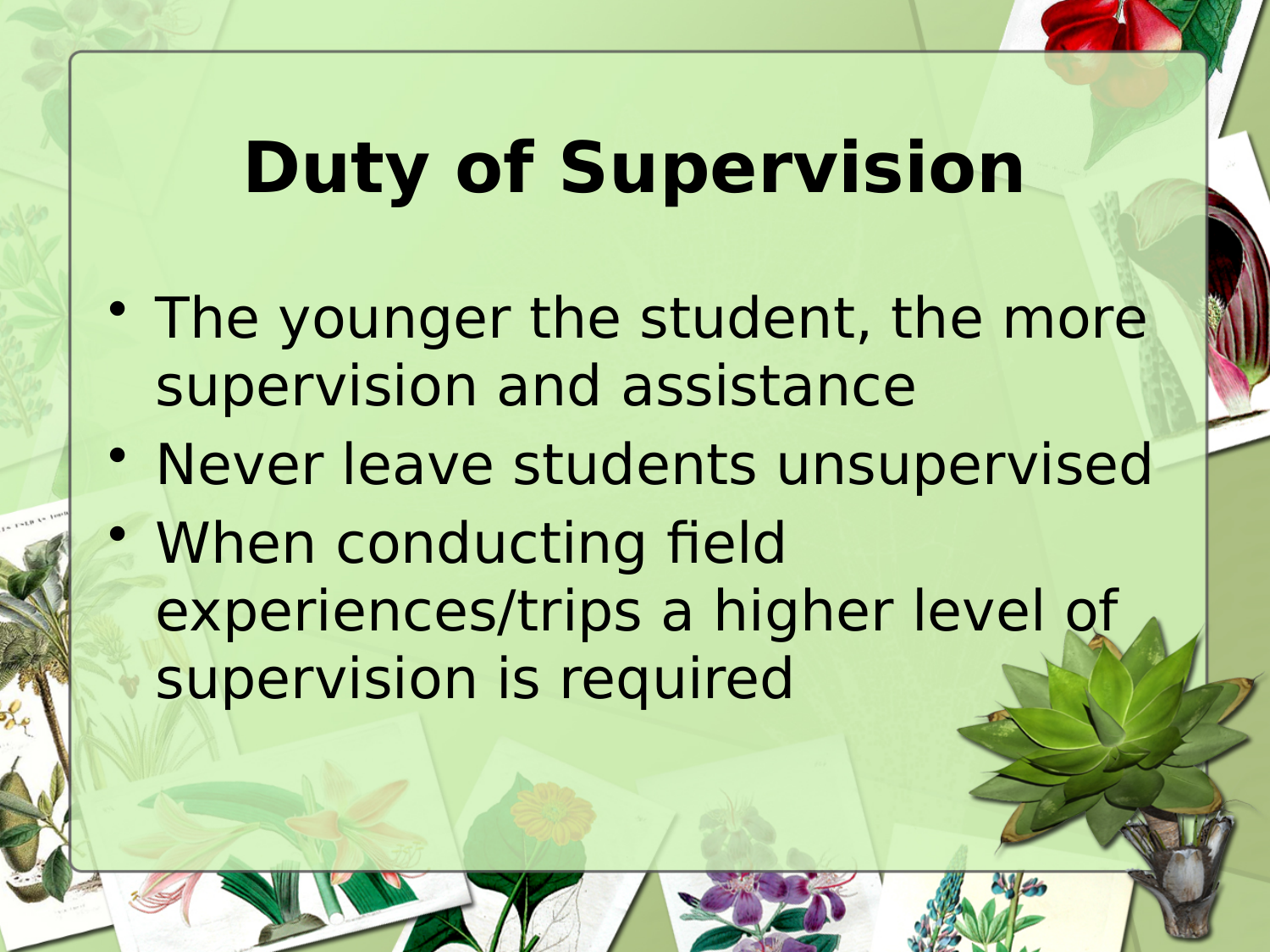

# Duty of Supervision
The younger the student, the more supervision and assistance
Never leave students unsupervised
When conducting field experiences/trips a higher level of supervision is required